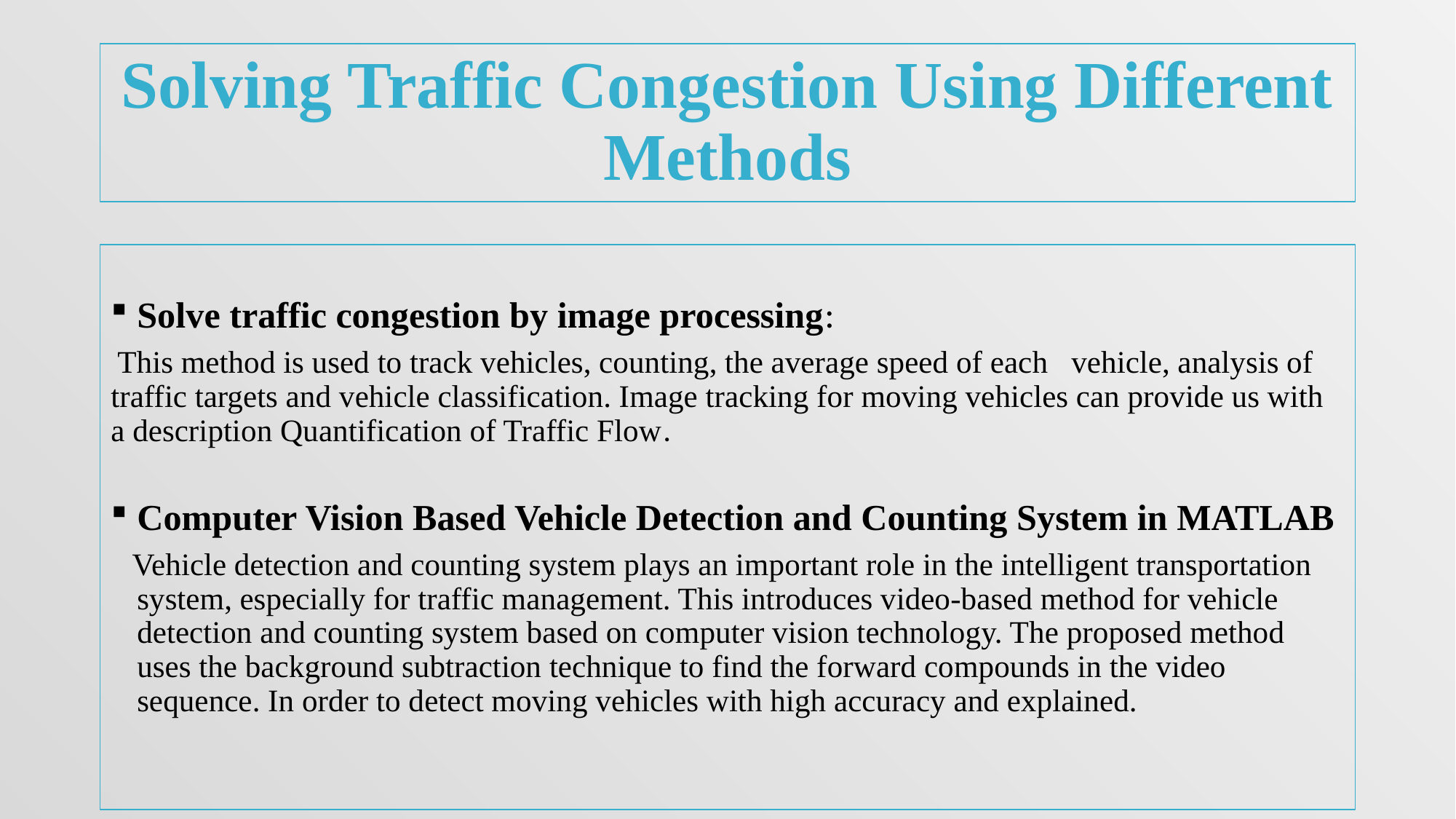

# Solving Traffic Congestion Using Different Methods

Solve traffic congestion by image processing:
 This method is used to track vehicles, counting, the average speed of each   vehicle, analysis of traffic targets and vehicle classification. Image tracking for moving vehicles can provide us with a description Quantification of Traffic Flow.

Computer Vision Based Vehicle Detection and Counting System in MATLAB
   Vehicle detection and counting system plays an important role in the intelligent transportation system, especially for traffic management. This introduces video-based method for vehicle detection and counting system based on computer vision technology. The proposed method uses the background subtraction technique to find the forward compounds in the video sequence. In order to detect moving vehicles with high accuracy and explained.